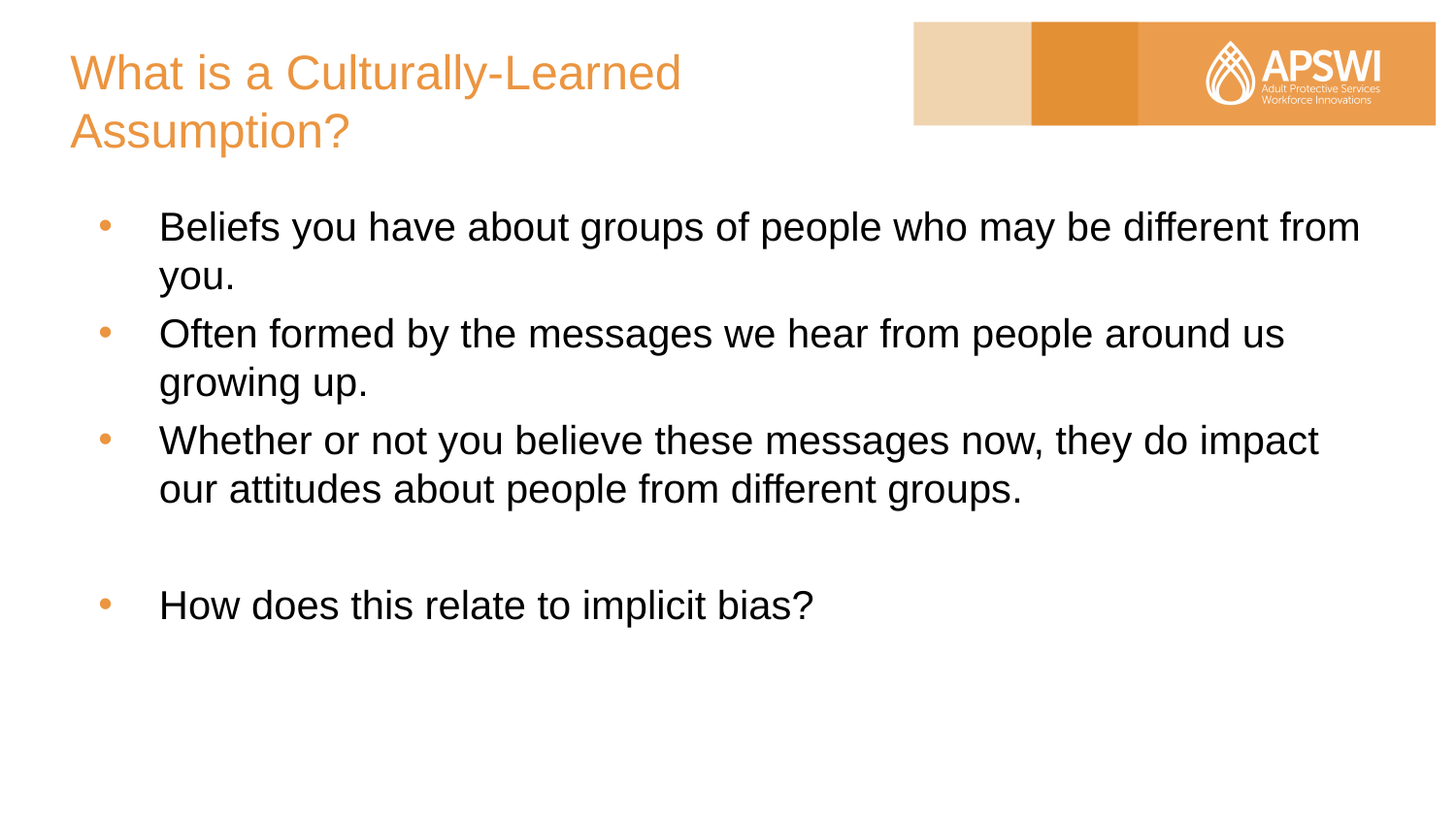

# What is a Culturally-Learned Assumption?
Beliefs you have about groups of people who may be different from you.
Often formed by the messages we hear from people around us growing up.
Whether or not you believe these messages now, they do impact our attitudes about people from different groups.

How does this relate to implicit bias?